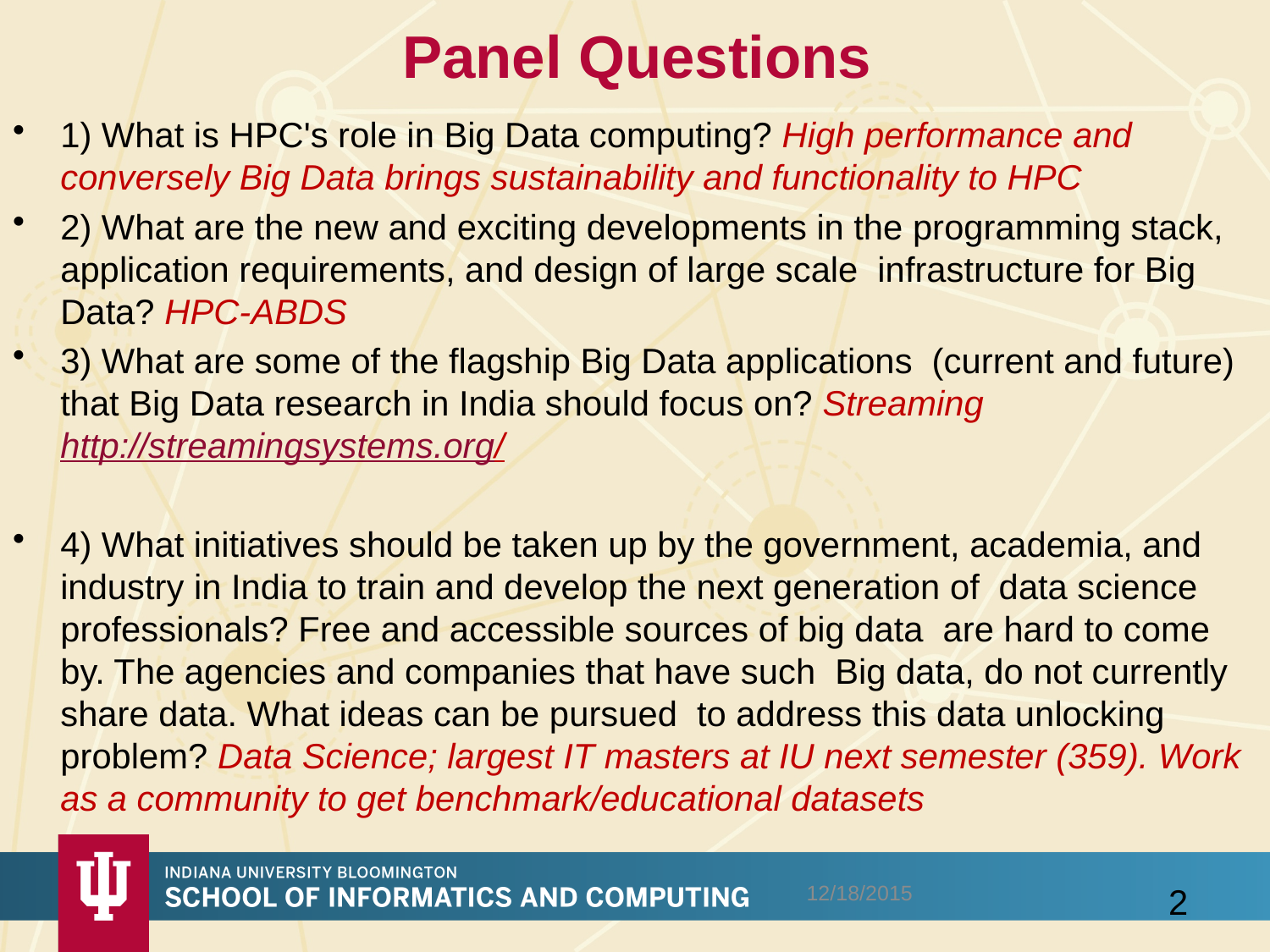

# Panel Questions
1) What is HPC's role in Big Data computing? High performance and conversely Big Data brings sustainability and functionality to HPC
2) What are the new and exciting developments in the programming stack, application requirements, and design of large scale  infrastructure for Big Data? HPC-ABDS
3) What are some of the flagship Big Data applications  (current and future) that Big Data research in India should focus on? Streaming http://streamingsystems.org/

4) What initiatives should be taken up by the government, academia, and industry in India to train and develop the next generation of  data science professionals? Free and accessible sources of big data  are hard to come by. The agencies and companies that have such  Big data, do not currently share data. What ideas can be pursued  to address this data unlocking problem? Data Science; largest IT masters at IU next semester (359). Work as a community to get benchmark/educational datasets
12/18/2015
2